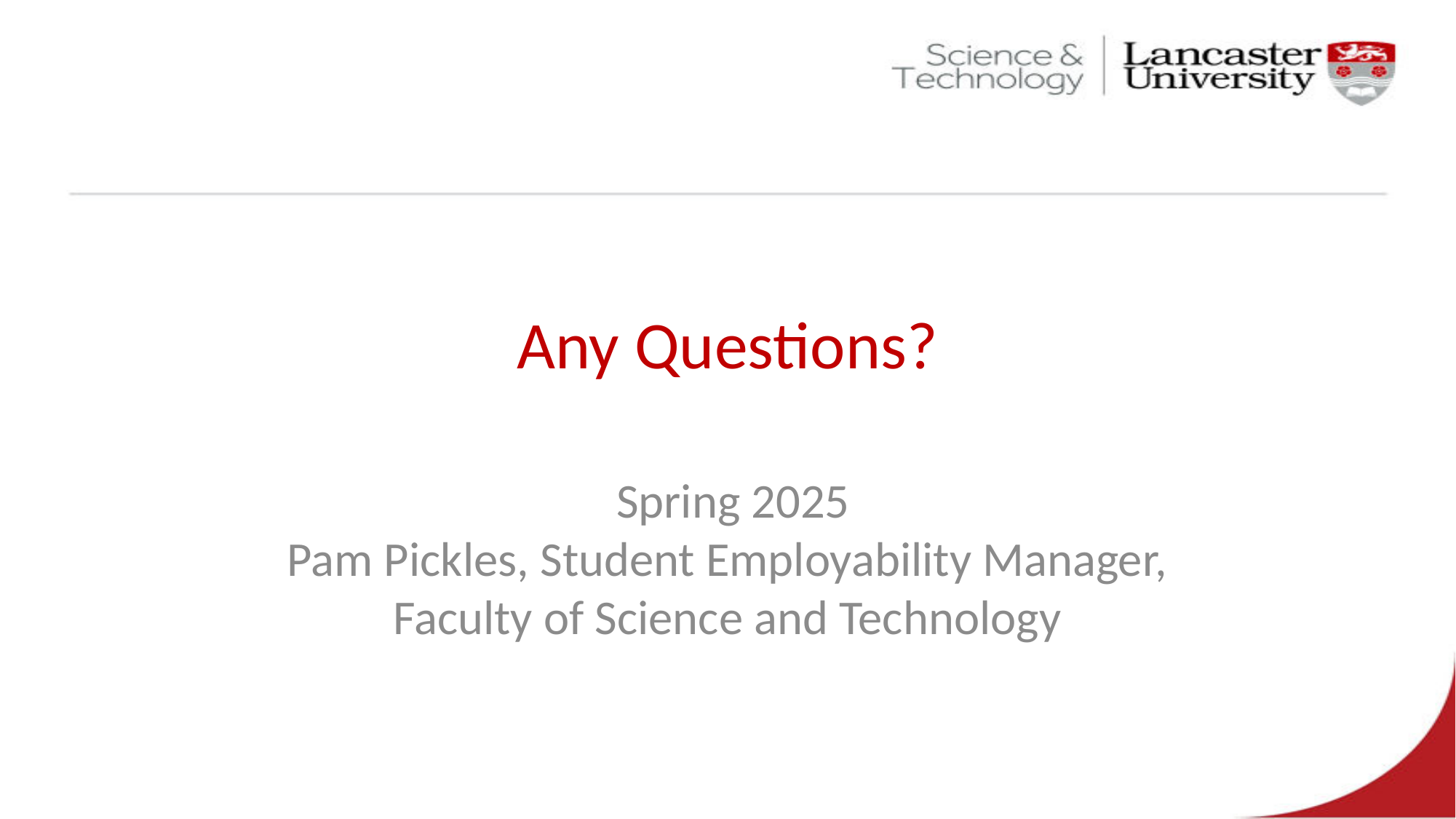

# Any Questions?
 Spring 2025
Pam Pickles, Student Employability Manager, Faculty of Science and Technology